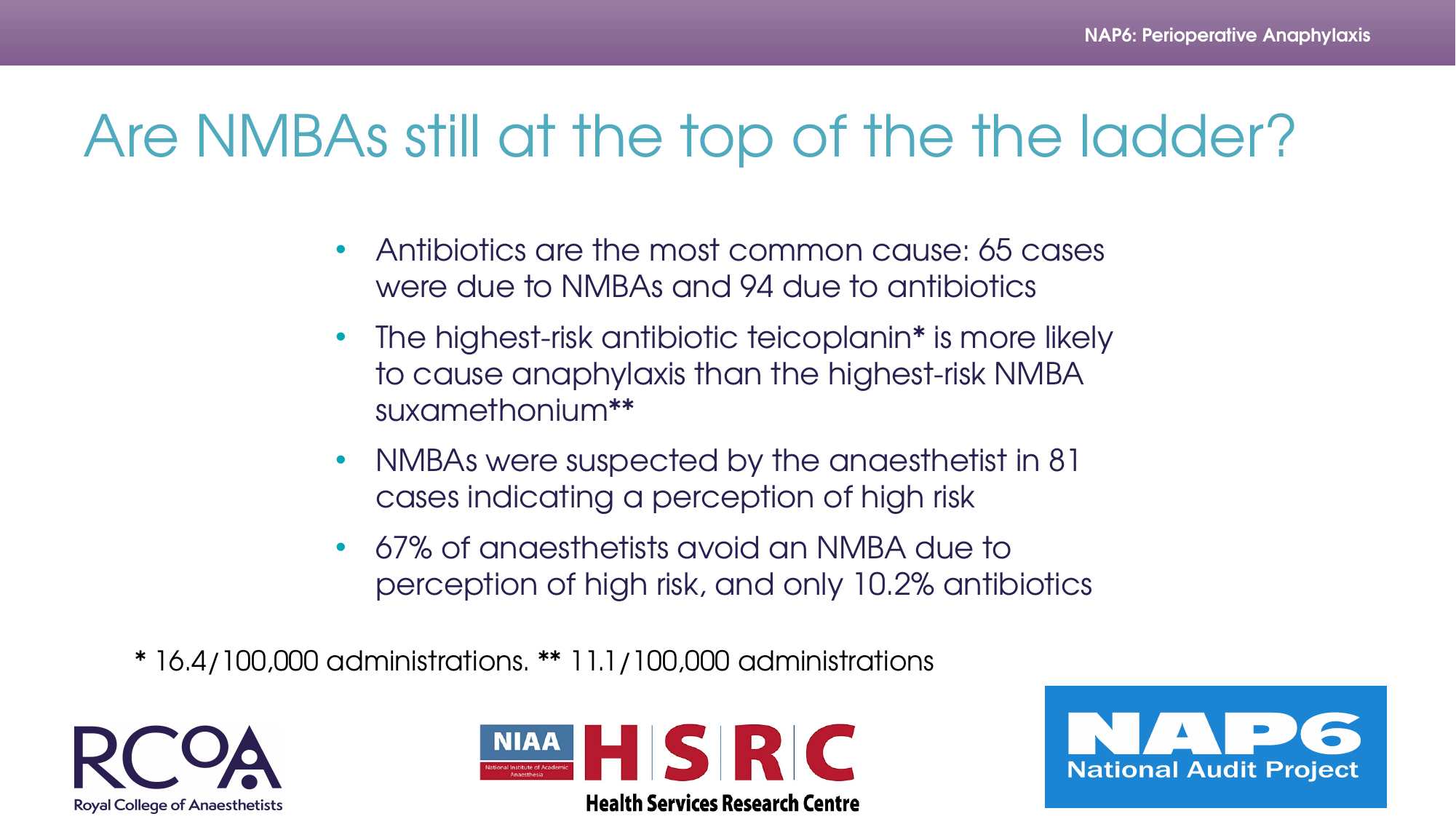

# Are NMBAs still at the top of the the ladder?
Antibiotics are the most common cause: 65 cases were due to NMBAs and 94 due to antibiotics
The highest-risk antibiotic teicoplanin* is more likely to cause anaphylaxis than the highest-risk NMBA suxamethonium**
NMBAs were suspected by the anaesthetist in 81 cases indicating a perception of high risk
67% of anaesthetists avoid an NMBA due to perception of high risk, and only 10.2% antibiotics

* 16.4/100,000 administrations. ** 11.1/100,000 administrations